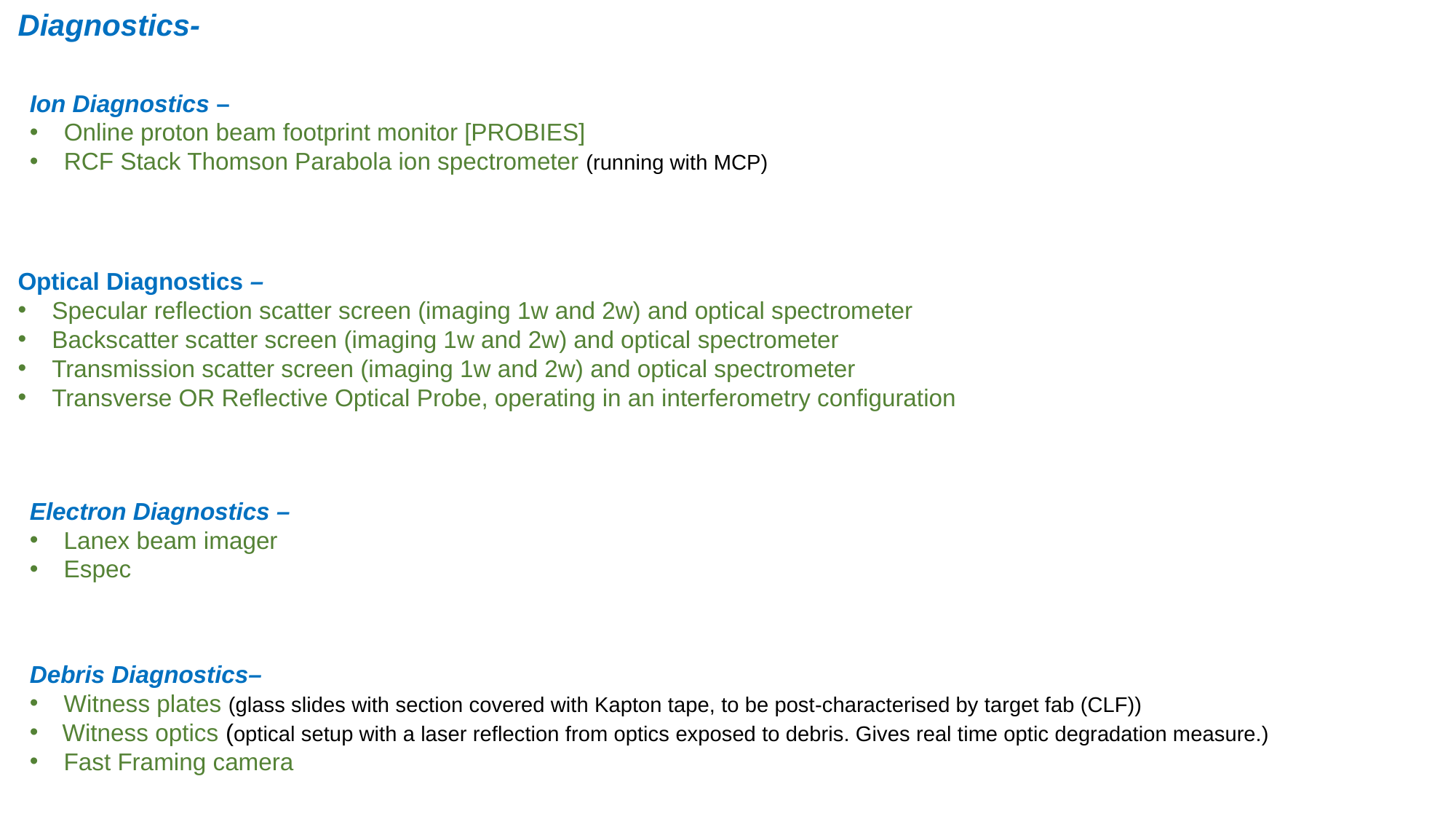

Diagnostics-
Ion Diagnostics –
Online proton beam footprint monitor [PROBIES]
RCF Stack Thomson Parabola ion spectrometer (running with MCP)
Optical Diagnostics –
Specular reflection scatter screen (imaging 1w and 2w) and optical spectrometer
Backscatter scatter screen (imaging 1w and 2w) and optical spectrometer
Transmission scatter screen (imaging 1w and 2w) and optical spectrometer
Transverse OR Reflective Optical Probe, operating in an interferometry configuration

Electron Diagnostics –
Lanex beam imager
Espec

Debris Diagnostics–
Witness plates (glass slides with section covered with Kapton tape, to be post-characterised by target fab (CLF))
Witness optics (optical setup with a laser reflection from optics exposed to debris. Gives real time optic degradation measure.)
Fast Framing camera